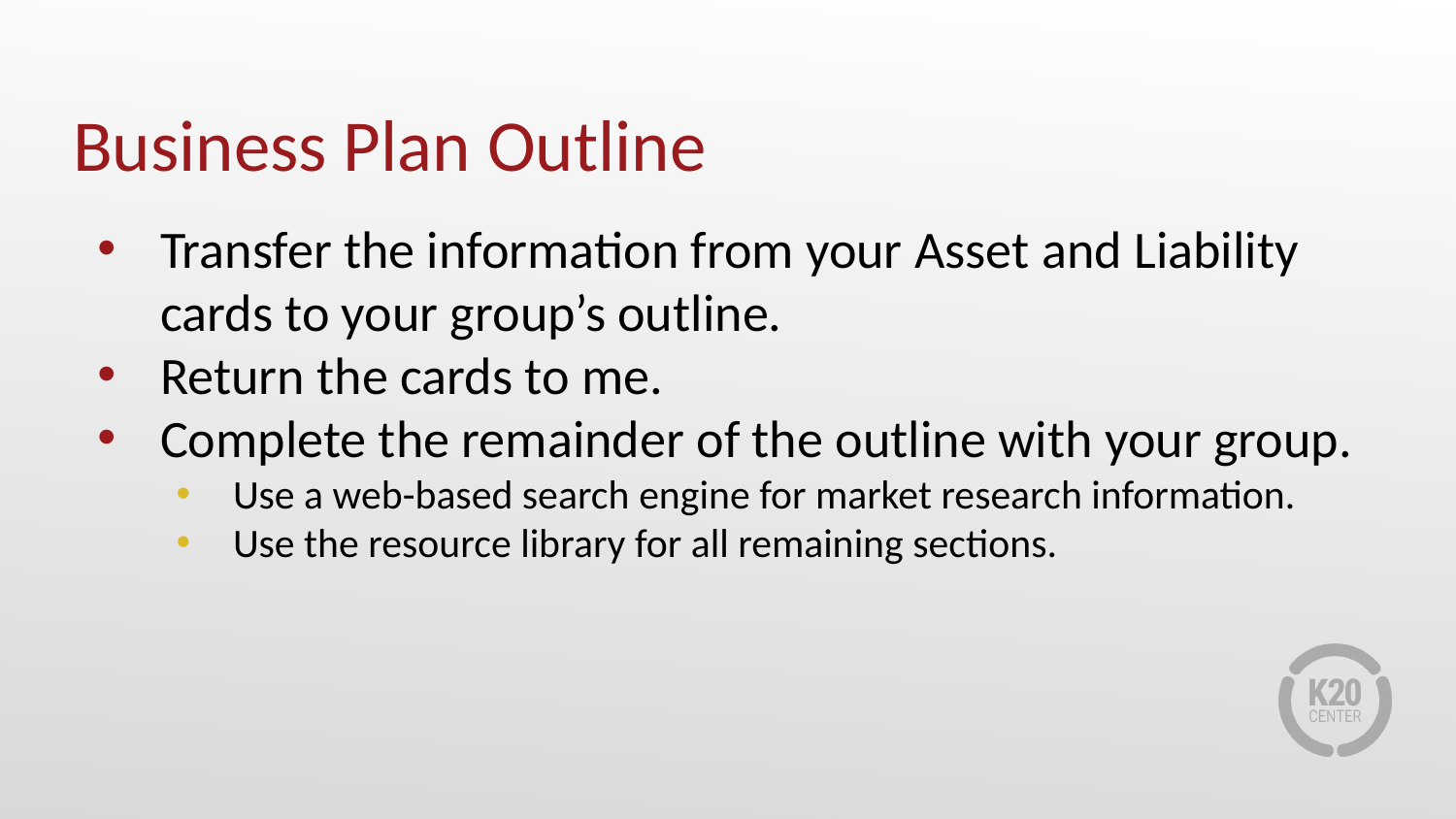

# Business Plan Outline
Transfer the information from your Asset and Liability cards to your group’s outline.
Return the cards to me.
Complete the remainder of the outline with your group.
Use a web-based search engine for market research information.
Use the resource library for all remaining sections.